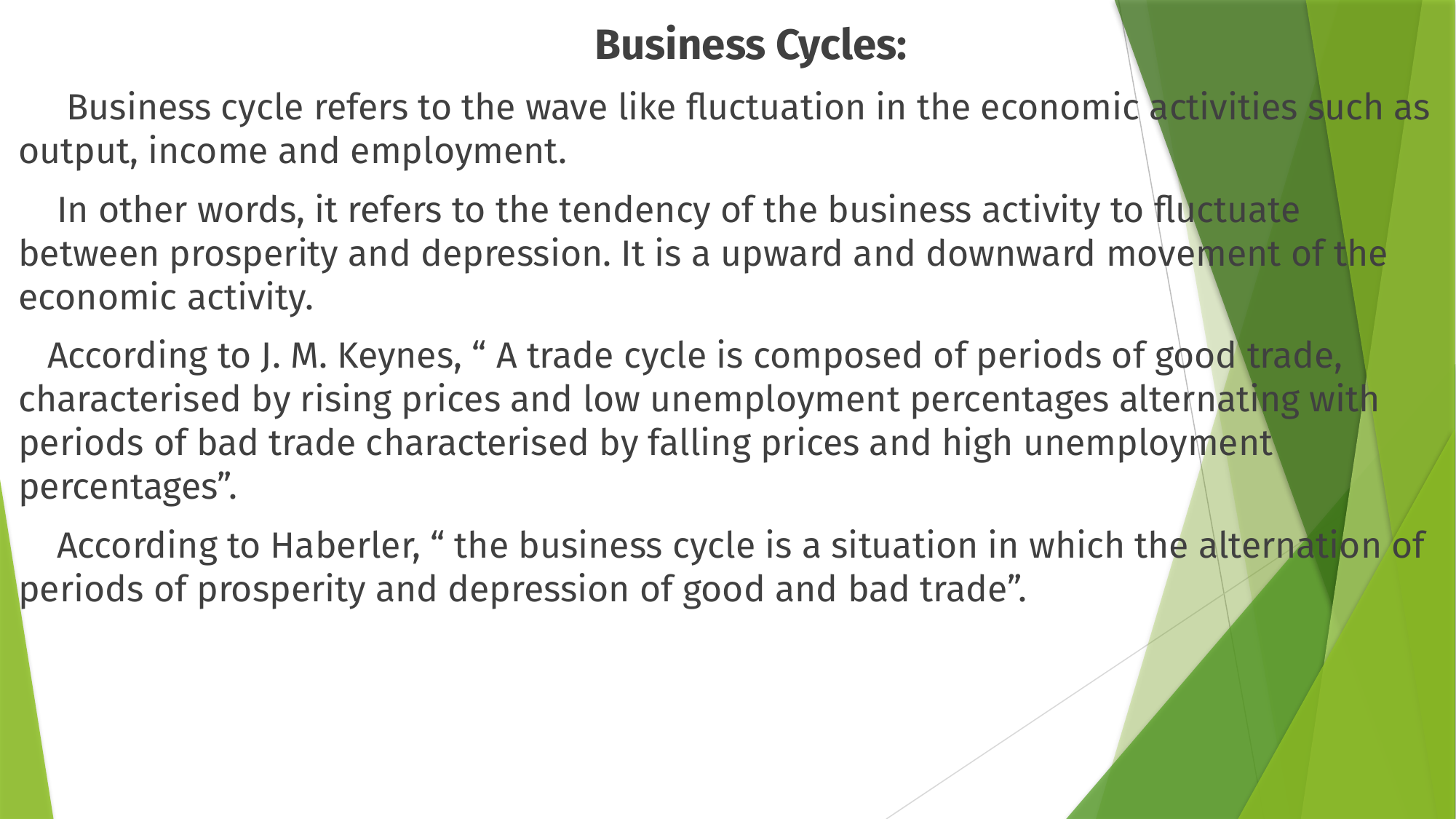

Business Cycles:
     Business cycle refers to the wave like fluctuation in the economic activities such as output, income and employment.
    In other words, it refers to the tendency of the business activity to fluctuate between prosperity and depression. It is a upward and downward movement of the economic activity.
   According to J. M. Keynes, “ A trade cycle is composed of periods of good trade, characterised by rising prices and low unemployment percentages alternating with periods of bad trade characterised by falling prices and high unemployment percentages”.
    According to Haberler, “ the business cycle is a situation in which the alternation of periods of prosperity and depression of good and bad trade”.